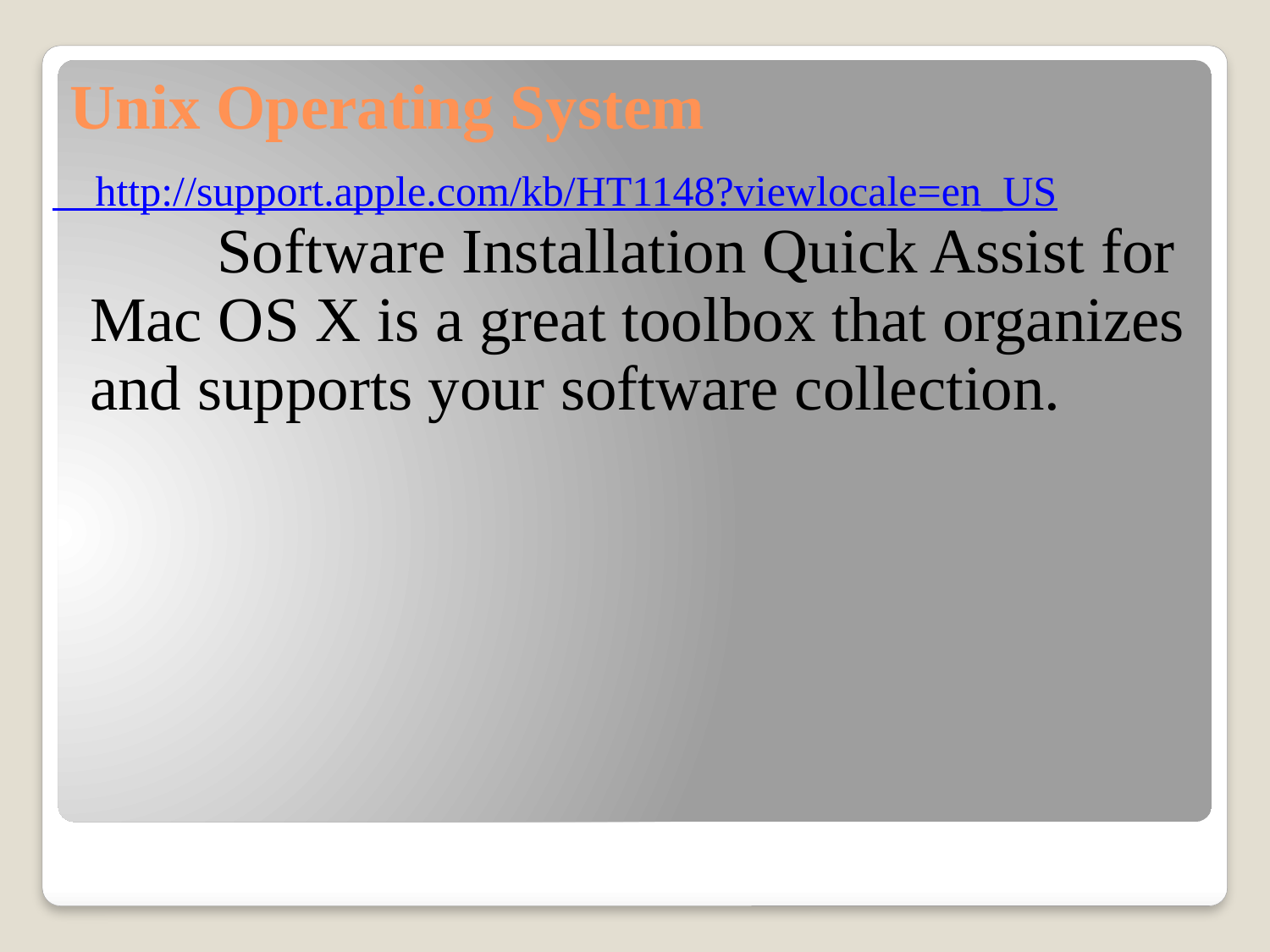

# Unix Operating System
    http://support.apple.com/kb/HT1148?viewlocale=en_US
		Software Installation Quick Assist for Mac OS X is a great toolbox that organizes and supports your software collection.